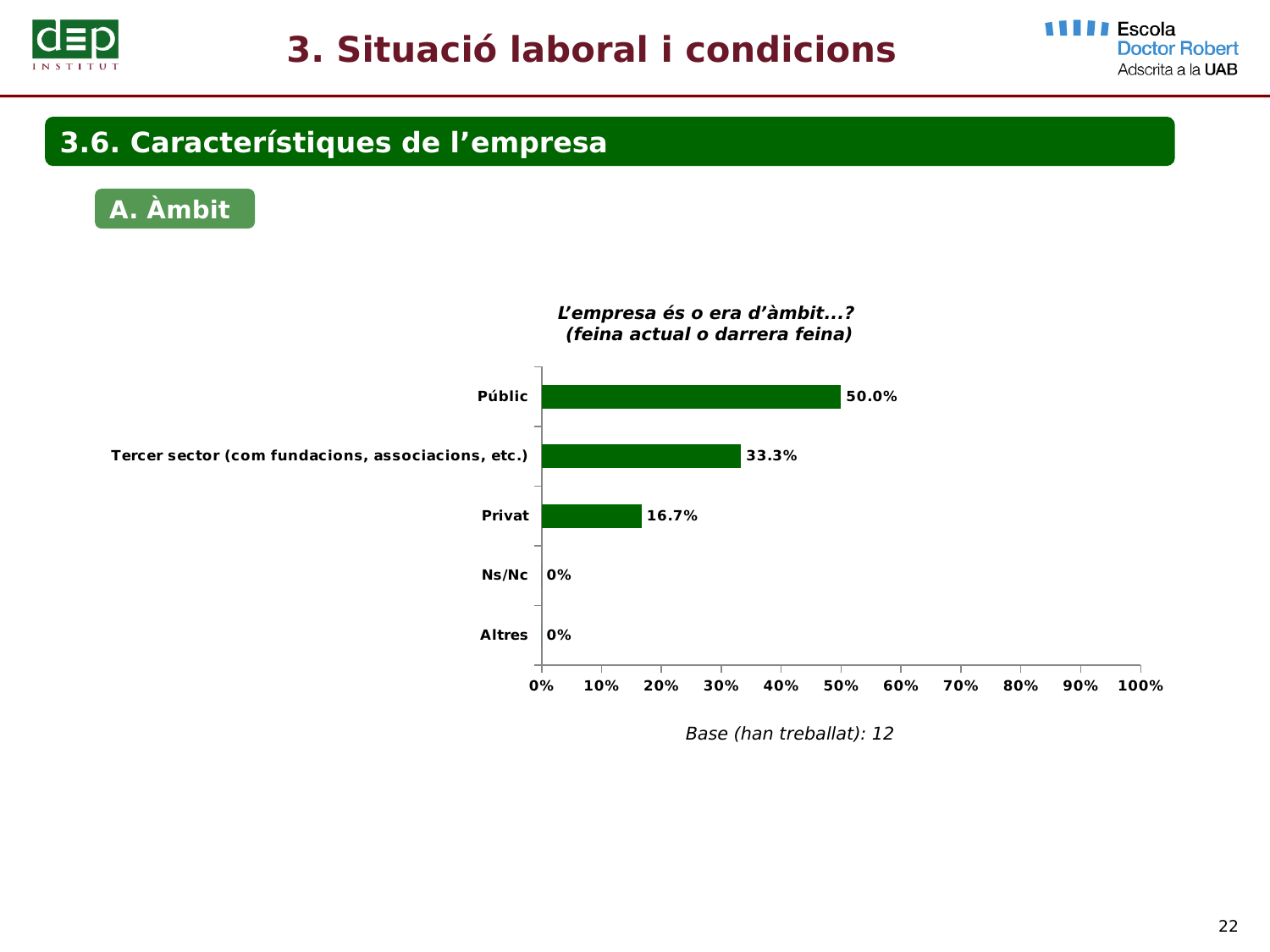

3. Situació laboral i condicions
3.6. Característiques de l’empresa
A. Àmbit
L’empresa és o era d’àmbit...?
(feina actual o darrera feina)

### Chart

| Category | Total |
|---|---|
| Altres | 0.0 |
| Ns/Nc | 0.0 |
| Privat | 0.167 |
| Tercer sector (com fundacions, associacions, etc.) | 0.3330000000000001 |
| Públic | 0.5 |
Base (han treballat): 12
22